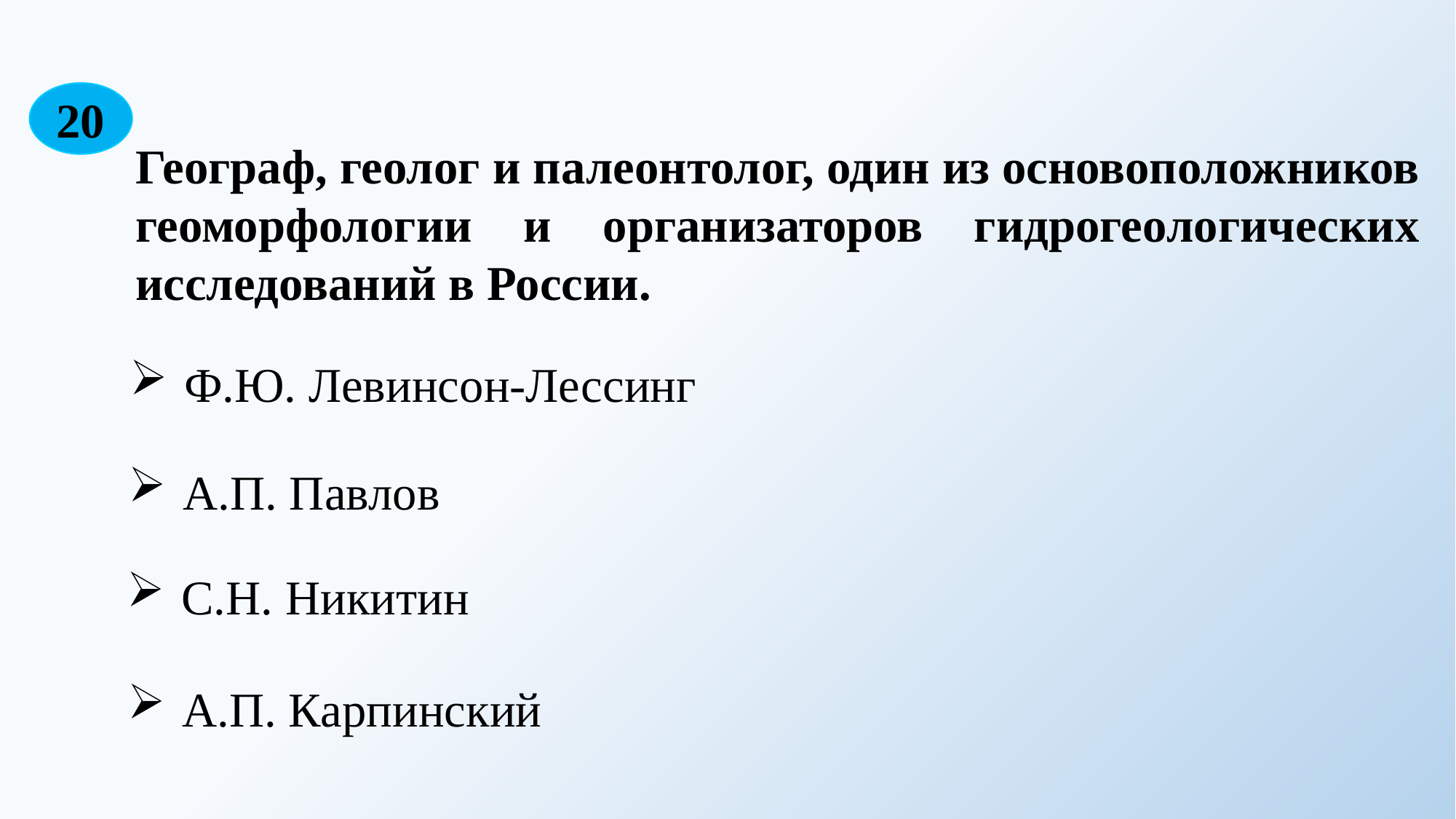

20
Географ, геолог и палеонтолог, один из основоположников геоморфологии и организаторов гидрогеологических исследований в России.
Ф.Ю. Левинсон-Лессинг
А.П. Павлов
С.Н. Никитин
А.П. Карпинский